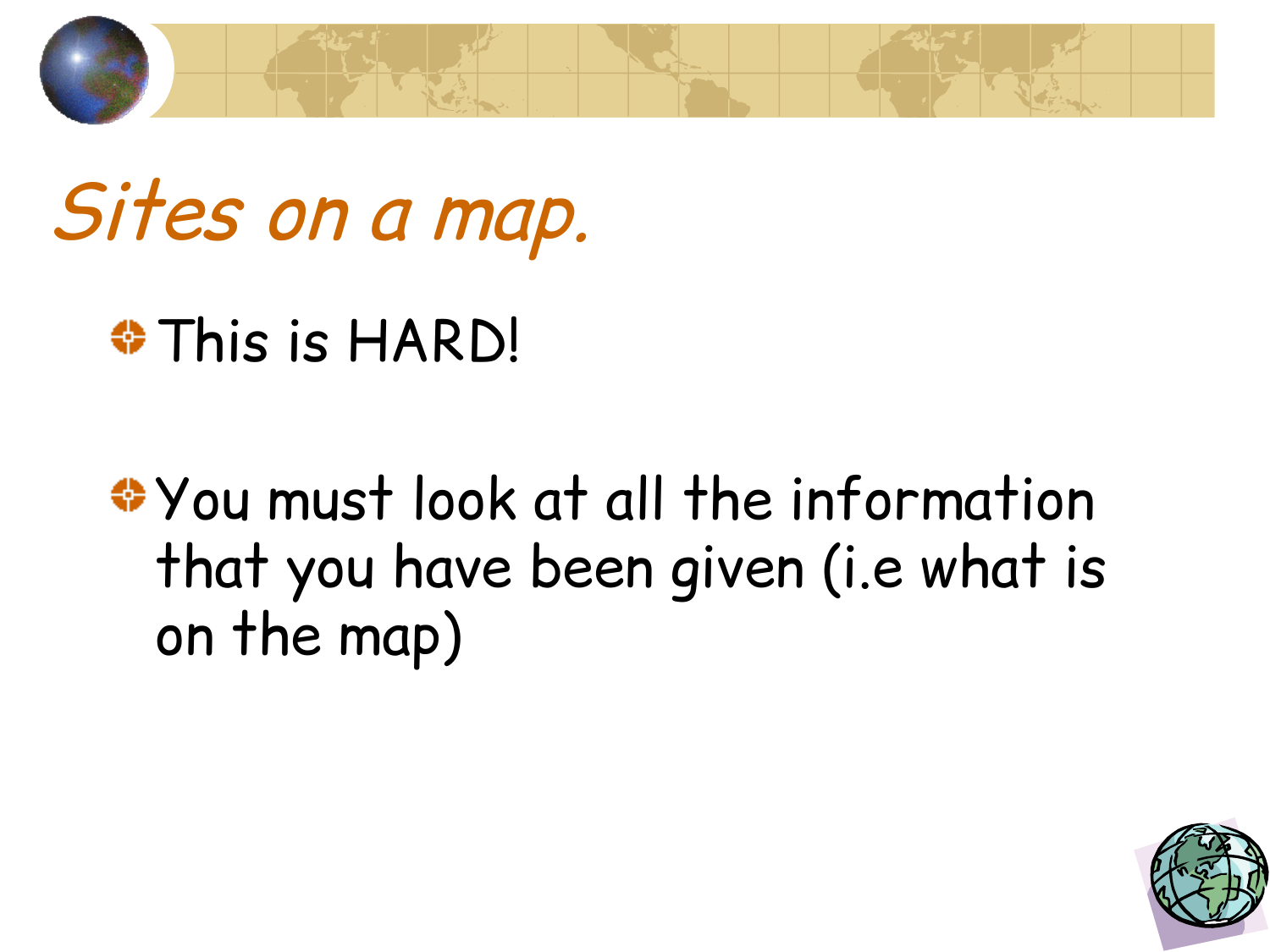

# Sites on a map.
This is HARD!

You must look at all the information that you have been given (i.e what is on the map)